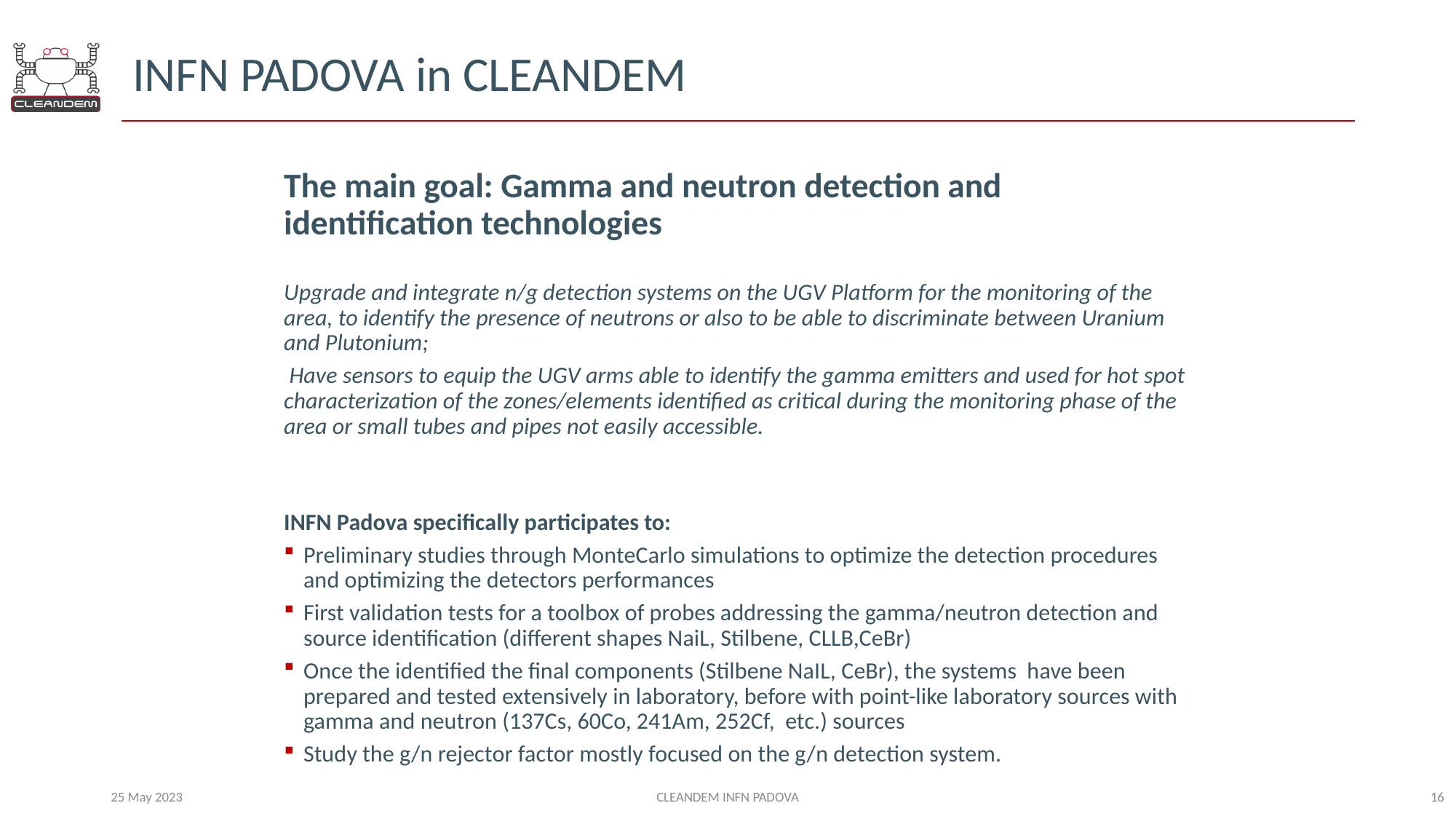

# INFN PADOVA in CLEANDEM
The main goal: Gamma and neutron detection and identification technologies

Upgrade and integrate n/g detection systems on the UGV Platform for the monitoring of the area, to identify the presence of neutrons or also to be able to discriminate between Uranium and Plutonium;
 Have sensors to equip the UGV arms able to identify the gamma emitters and used for hot spot characterization of the zones/elements identified as critical during the monitoring phase of the area or small tubes and pipes not easily accessible.

INFN Padova specifically participates to:
Preliminary studies through MonteCarlo simulations to optimize the detection procedures and optimizing the detectors performances
First validation tests for a toolbox of probes addressing the gamma/neutron detection and source identification (different shapes NaiL, Stilbene, CLLB,CeBr)
Once the identified the final components (Stilbene NaIL, CeBr), the systems  have been prepared and tested extensively in laboratory, before with point-like laboratory sources with gamma and neutron (137Cs, 60Co, 241Am, 252Cf,  etc.) sources
Study the g/n rejector factor mostly focused on the g/n detection system.

16
25 May 2023
CLEANDEM INFN PADOVA